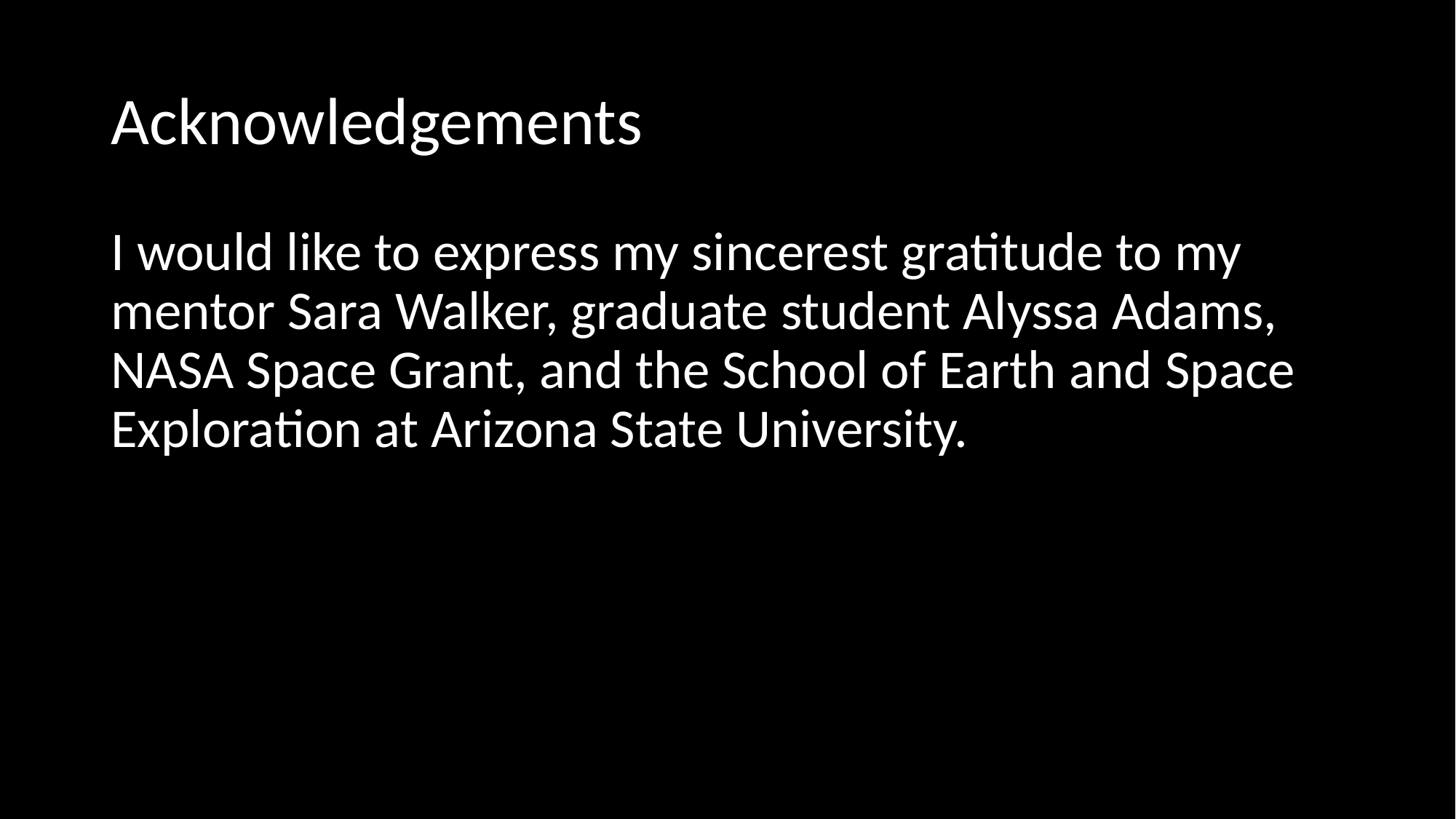

# Acknowledgements
I would like to express my sincerest gratitude to my mentor Sara Walker, graduate student Alyssa Adams, NASA Space Grant, and the School of Earth and Space Exploration at Arizona State University.